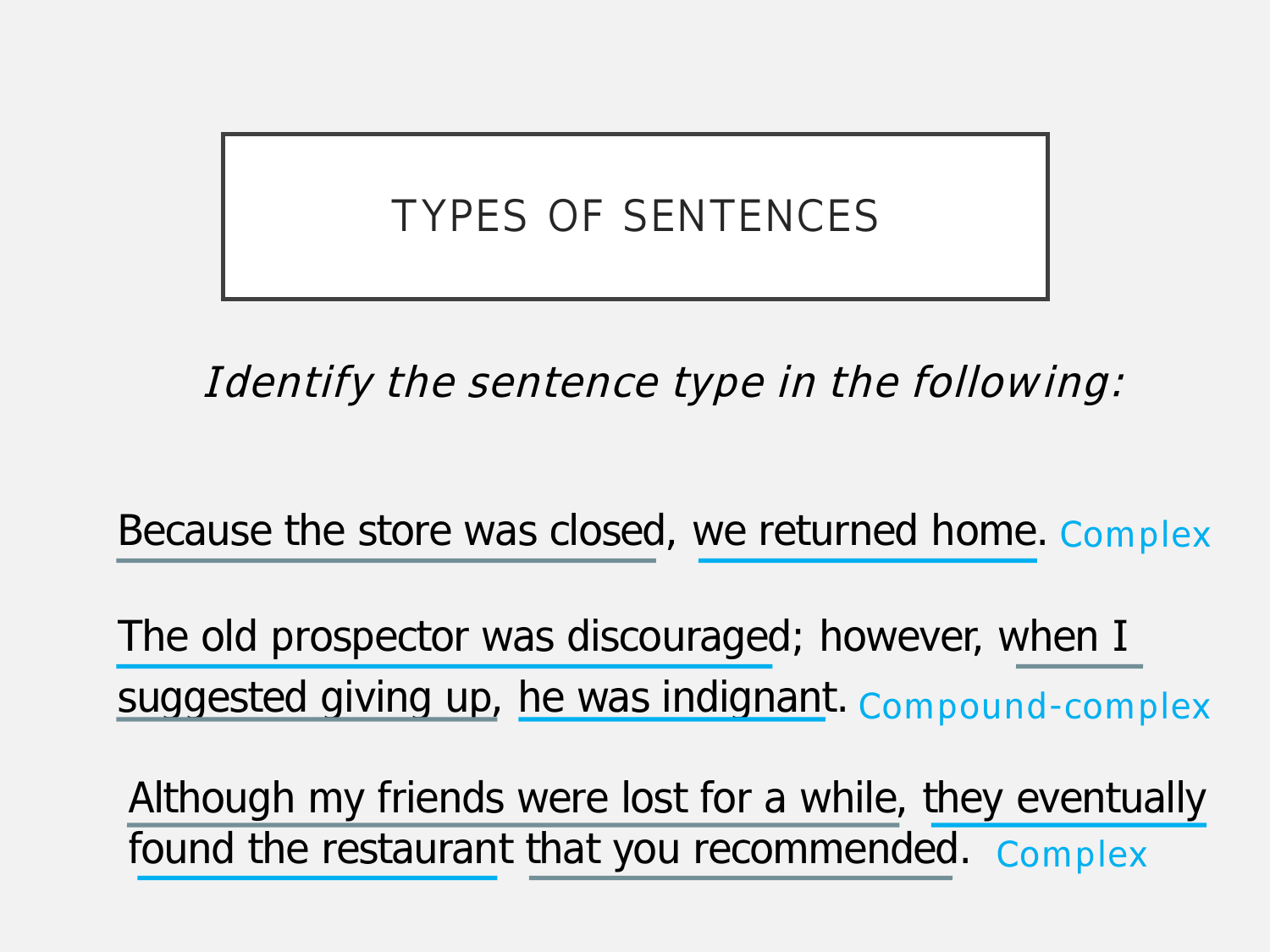

# Types of Sentences
Identify the sentence type in the following:
Because the store was closed, we returned home.
Complex

The old prospector was discouraged; however, when I suggested giving up, he was indignant.

Compound-complex

Although my friends were lost for a while, they eventually found the restaurant that you recommended.

Complex